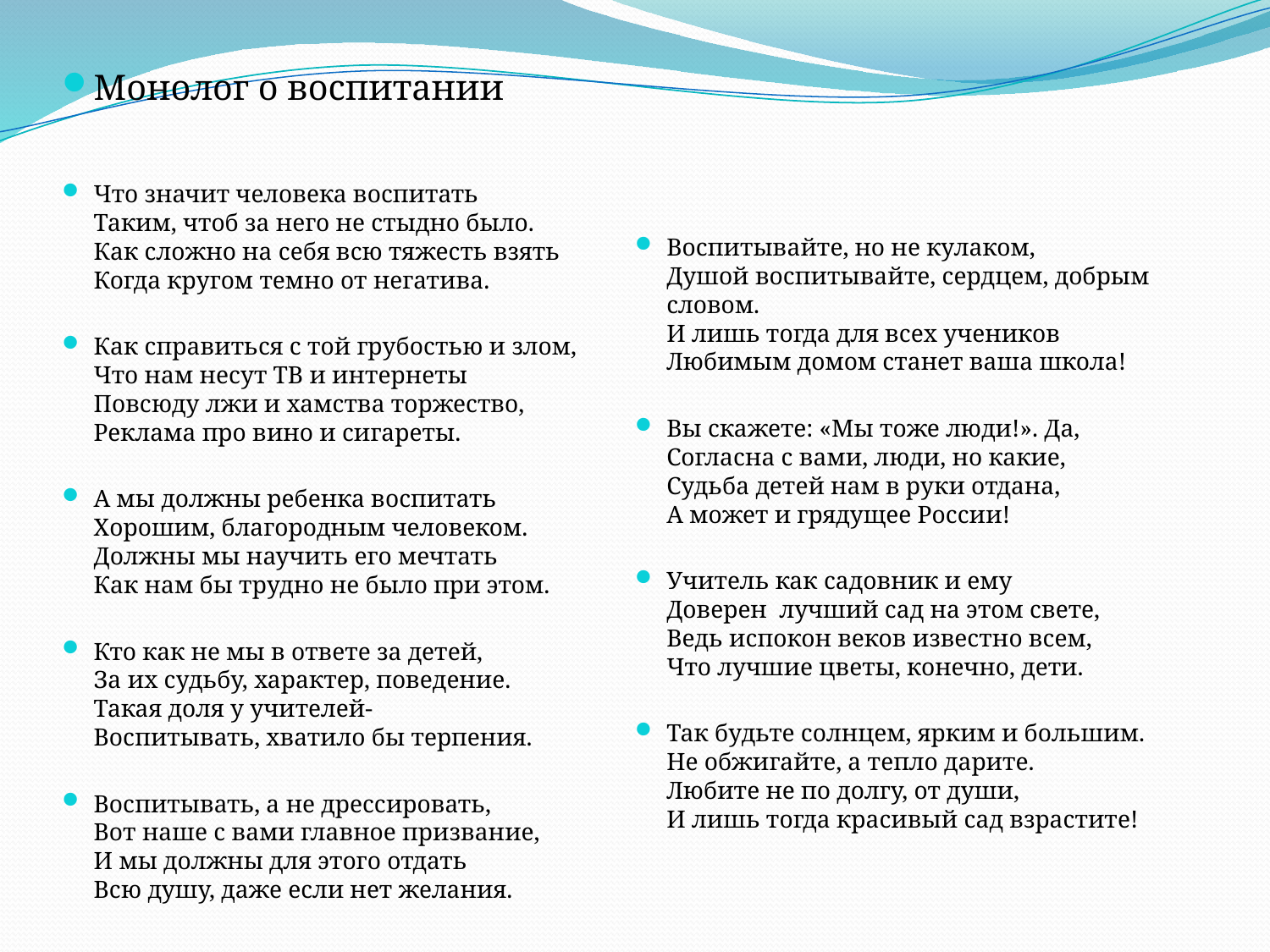

Монолог о воспитании

Что значит человека воспитать
Таким, чтоб за него не стыдно было.
Как сложно на себя всю тяжесть взять
Когда кругом темно от негатива.

Как справиться с той грубостью и злом,
Что нам несут ТВ и интернеты
Повсюду лжи и хамства торжество,
Реклама про вино и сигареты.

А мы должны ребенка воспитать
Хорошим, благородным человеком.
Должны мы научить его мечтать
Как нам бы трудно не было при этом.

Кто как не мы в ответе за детей,
За их судьбу, характер, поведение.
Такая доля у учителей-
Воспитывать, хватило бы терпения.

Воспитывать, а не дрессировать,
Вот наше с вами главное призвание,
И мы должны для этого отдать
Всю душу, даже если нет желания.

Воспитывайте, но не кулаком,
Душой воспитывайте, сердцем, добрым словом.
И лишь тогда для всех учеников
Любимым домом станет ваша школа!

Вы скажете: «Мы тоже люди!». Да,
Согласна с вами, люди, но какие,
Судьба детей нам в руки отдана,
А может и грядущее России!

Учитель как садовник и ему
Доверен  лучший сад на этом свете,
Ведь испокон веков известно всем,
Что лучшие цветы, конечно, дети.

Так будьте солнцем, ярким и большим.
Не обжигайте, а тепло дарите.
Любите не по долгу, от души,
И лишь тогда красивый сад взрастите!